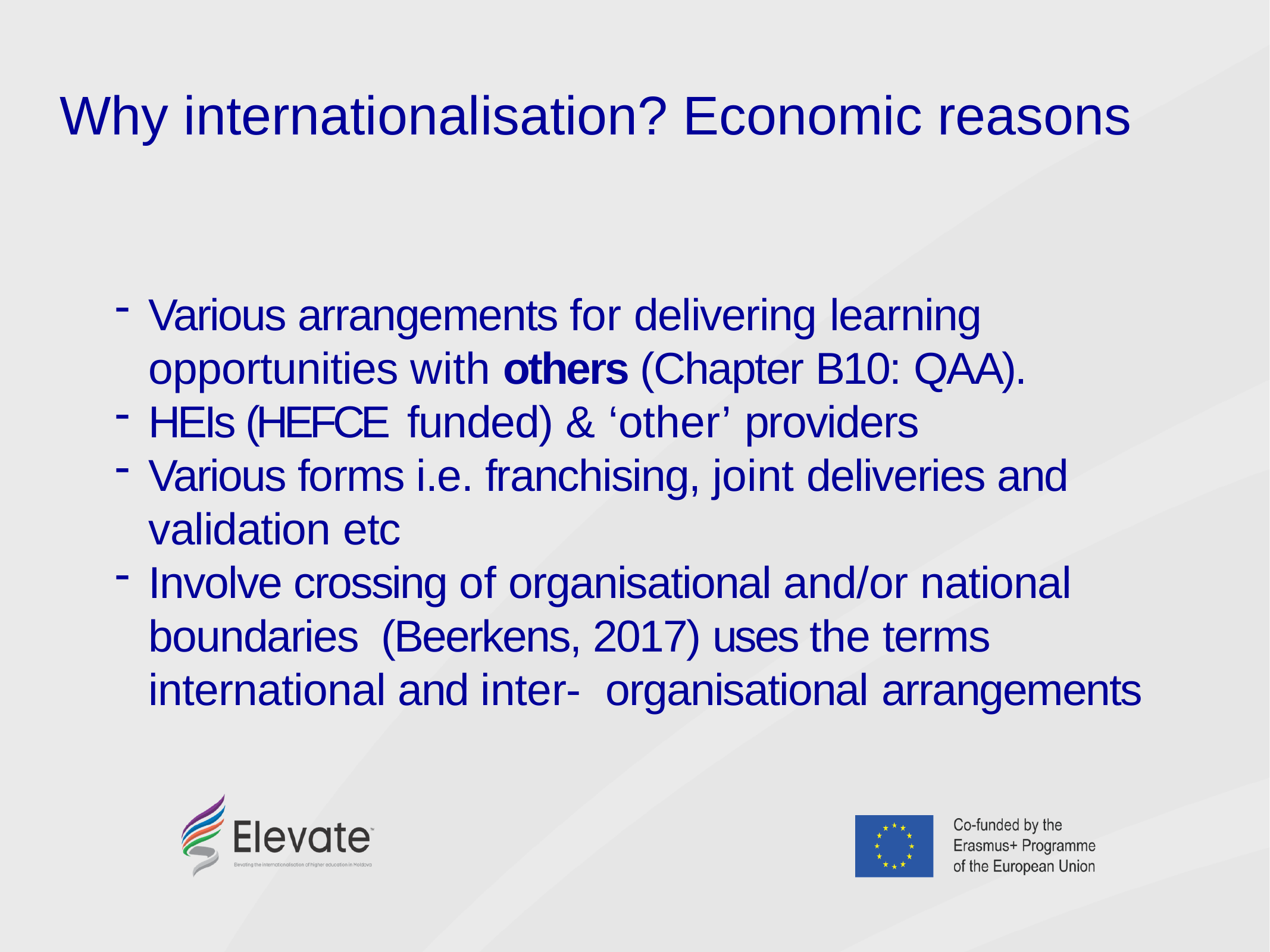

Why internationalisation? Economic reasons
Various arrangements for delivering learning opportunities with others (Chapter B10: QAA).
HEIs (HEFCE  funded) & ‘other’ providers
Various forms i.e. franchising, joint deliveries and validation etc
Involve crossing of organisational and/or national boundaries  (Beerkens, 2017) uses the terms international and inter-  organisational arrangements